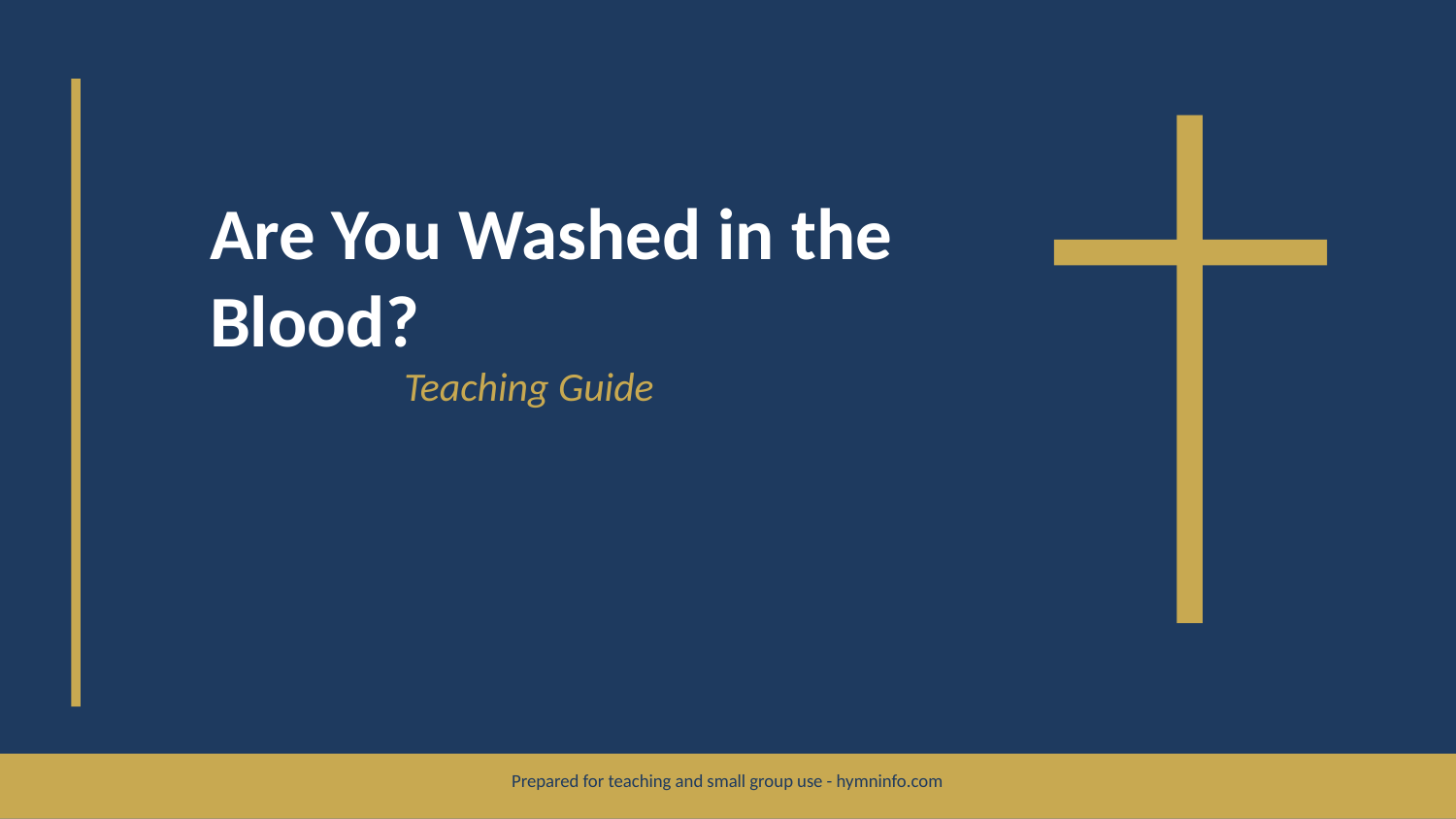

Are You Washed in the Blood?

Teaching Guide

Prepared for teaching and small group use - hymninfo.com